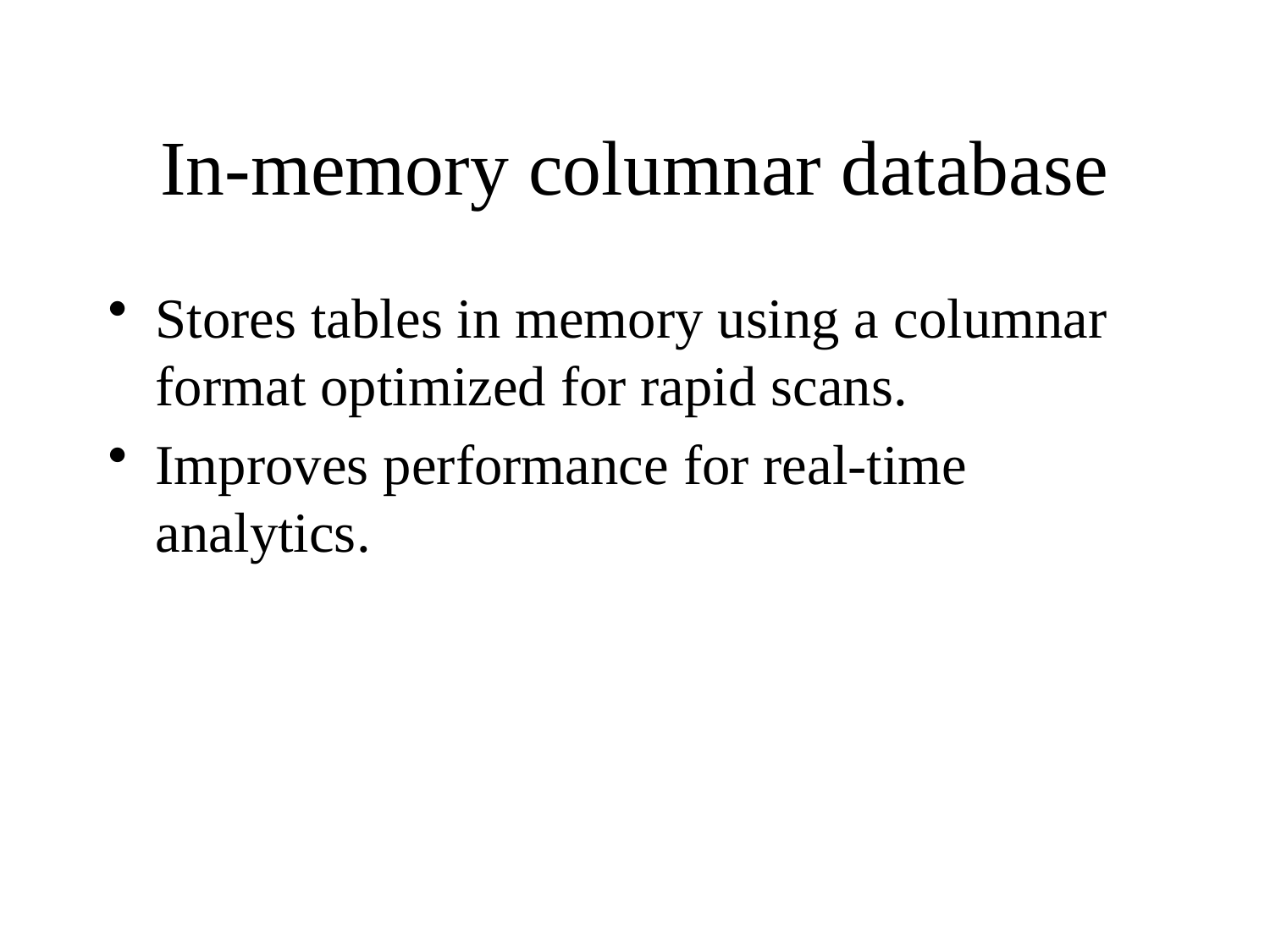

# In-memory columnar database
Stores tables in memory using a columnar format optimized for rapid scans.
Improves performance for real-time analytics.